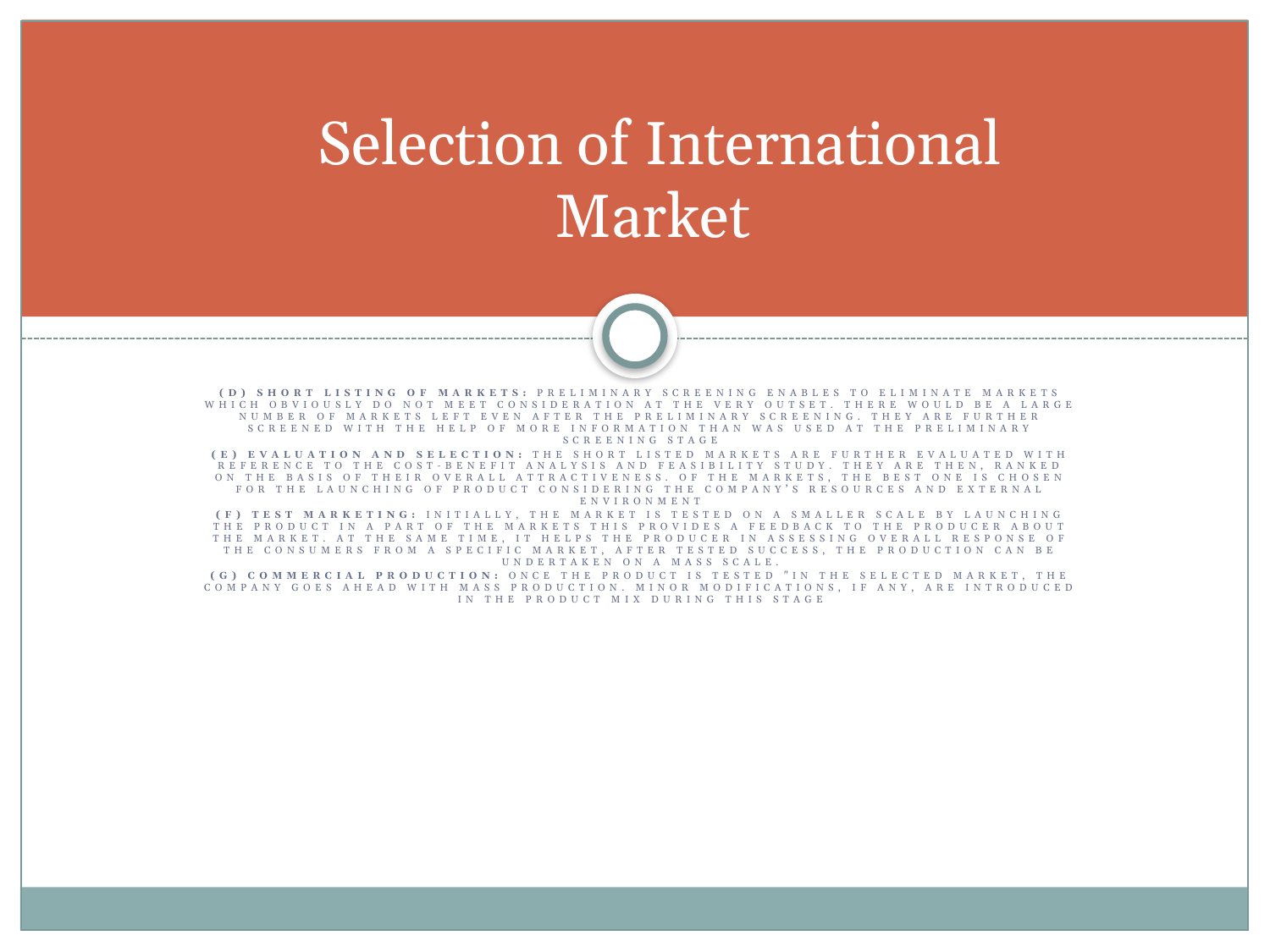

# Selection of International Market
(d) Short Listing of Markets: Preliminary screening enables to eliminate markets which obviously do not meet consideration at the very outset. There would be a large number of markets left even after the preliminary screening. They are further screened with the help of more information than was used at the preliminary screening stage
(e) Evaluation and Selection: The short listed markets are further evaluated with reference to the cost-benefit analysis and feasibility study. They are then, ranked on the basis of their overall attractiveness. Of the markets, the best one is chosen for the launching of product considering the company’s resources and external environment
(f) Test Marketing: Initially, the market is tested on a smaller scale by launching the product in a part of the markets This provides a feedback to the producer about the market. At the same time, it helps the producer in assessing overall response of the consumers from a specific market, after tested success, the production can be undertaken on a mass scale.
(g) Commercial Production: Once the product is tested "in the selected market, the company goes ahead with mass production. Minor modifications, if any, are introduced in the product mix during this stage